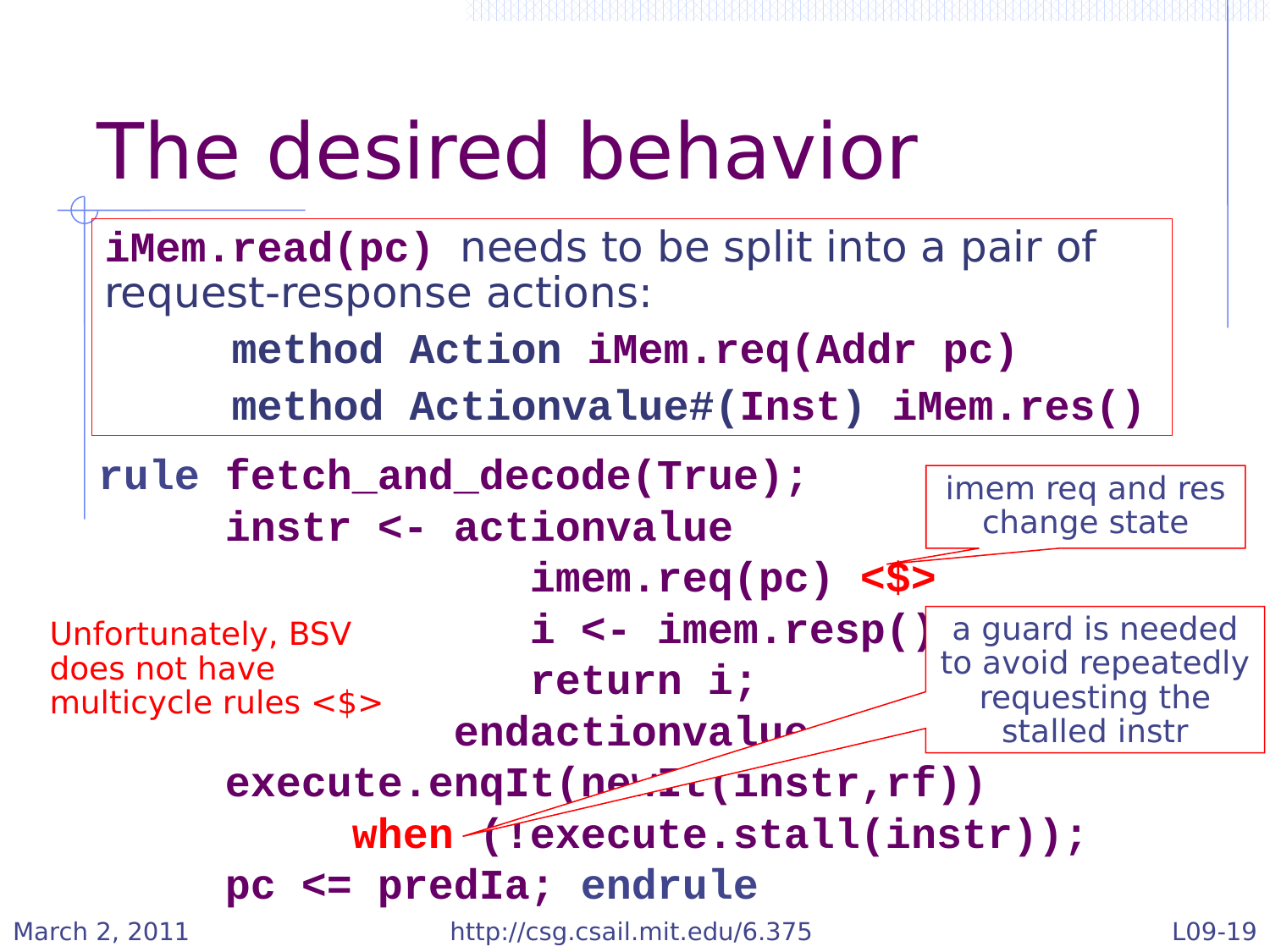

The desired behavior
iMem.read(pc) needs to be split into a pair of request-response actions:
	method Action iMem.req(Addr pc)
	method Actionvalue#(Inst) iMem.res()
rule fetch_and_decode(True);
	instr <- actionvalue
                 imem.req(pc) <$>
                 i <- imem.resp();
                 return i;
              endactionvalue
     execute.enqIt(newIt(instr,rf))
		when (!execute.stall(instr));
	pc <= predIa; endrule
imem req and res change state
a guard is needed to avoid repeatedly requesting the stalled instr
Unfortunately, BSV does not have multicycle rules <$>
March 2, 2011
http://csg.csail.mit.edu/6.375
L09-19